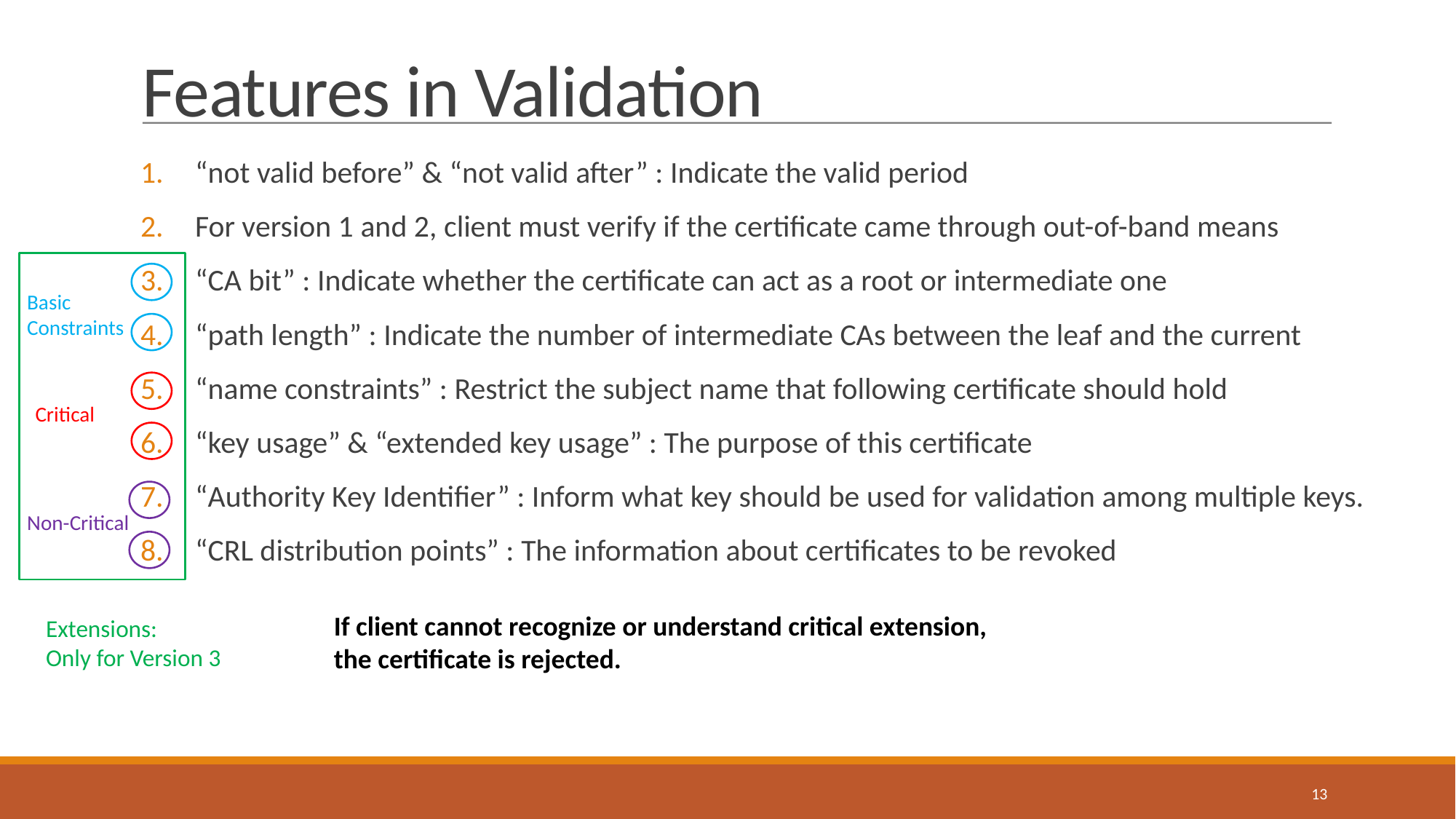

# Features in Validation
“not valid before” & “not valid after” : Indicate the valid period
For version 1 and 2, client must verify if the certificate came through out-of-band means
“CA bit” : Indicate whether the certificate can act as a root or intermediate one
“path length” : Indicate the number of intermediate CAs between the leaf and the current
“name constraints” : Restrict the subject name that following certificate should hold
“key usage” & “extended key usage” : The purpose of this certificate
“Authority Key Identifier” : Inform what key should be used for validation among multiple keys.
“CRL distribution points” : The information about certificates to be revoked

Basic
Constraints

Critical

Non-Critical

If client cannot recognize or understand critical extension,
the certificate is rejected.
Extensions:
Only for Version 3
13